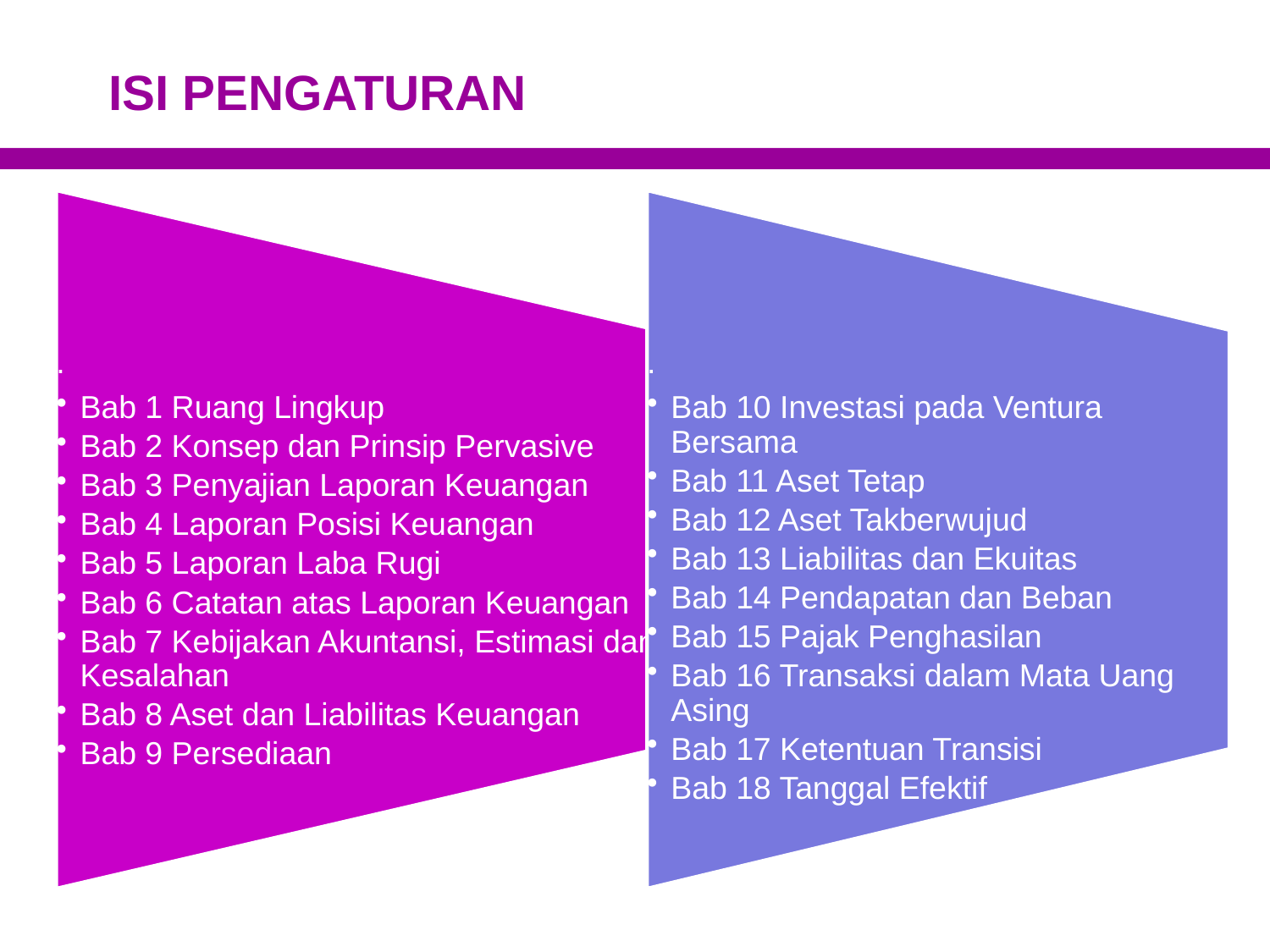

# Isi Pengaturan
.
Bab 1 Ruang Lingkup
Bab 2 Konsep dan Prinsip Pervasive
Bab 3 Penyajian Laporan Keuangan
Bab 4 Laporan Posisi Keuangan
Bab 5 Laporan Laba Rugi
Bab 6 Catatan atas Laporan Keuangan
Bab 7 Kebijakan Akuntansi, Estimasi dan Kesalahan
Bab 8 Aset dan Liabilitas Keuangan
Bab 9 Persediaan
.
Bab 10 Investasi pada Ventura Bersama
Bab 11 Aset Tetap
Bab 12 Aset Takberwujud
Bab 13 Liabilitas dan Ekuitas
Bab 14 Pendapatan dan Beban
Bab 15 Pajak Penghasilan
Bab 16 Transaksi dalam Mata Uang Asing
Bab 17 Ketentuan Transisi
Bab 18 Tanggal Efektif